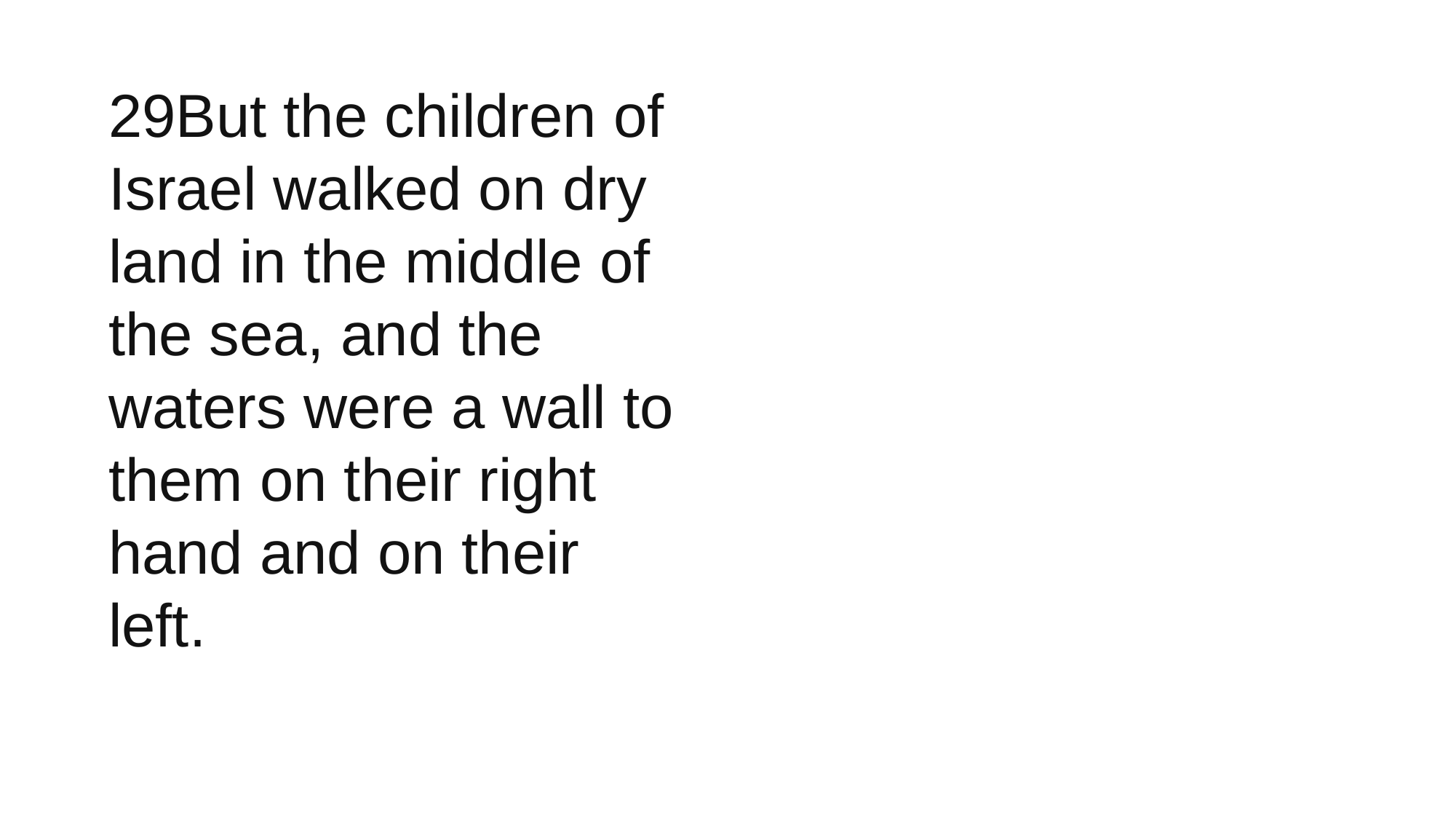

1 Samuel
29But the children of Israel walked on dry land in the middle of the sea, and the waters were a wall to them on their right hand and on their left.